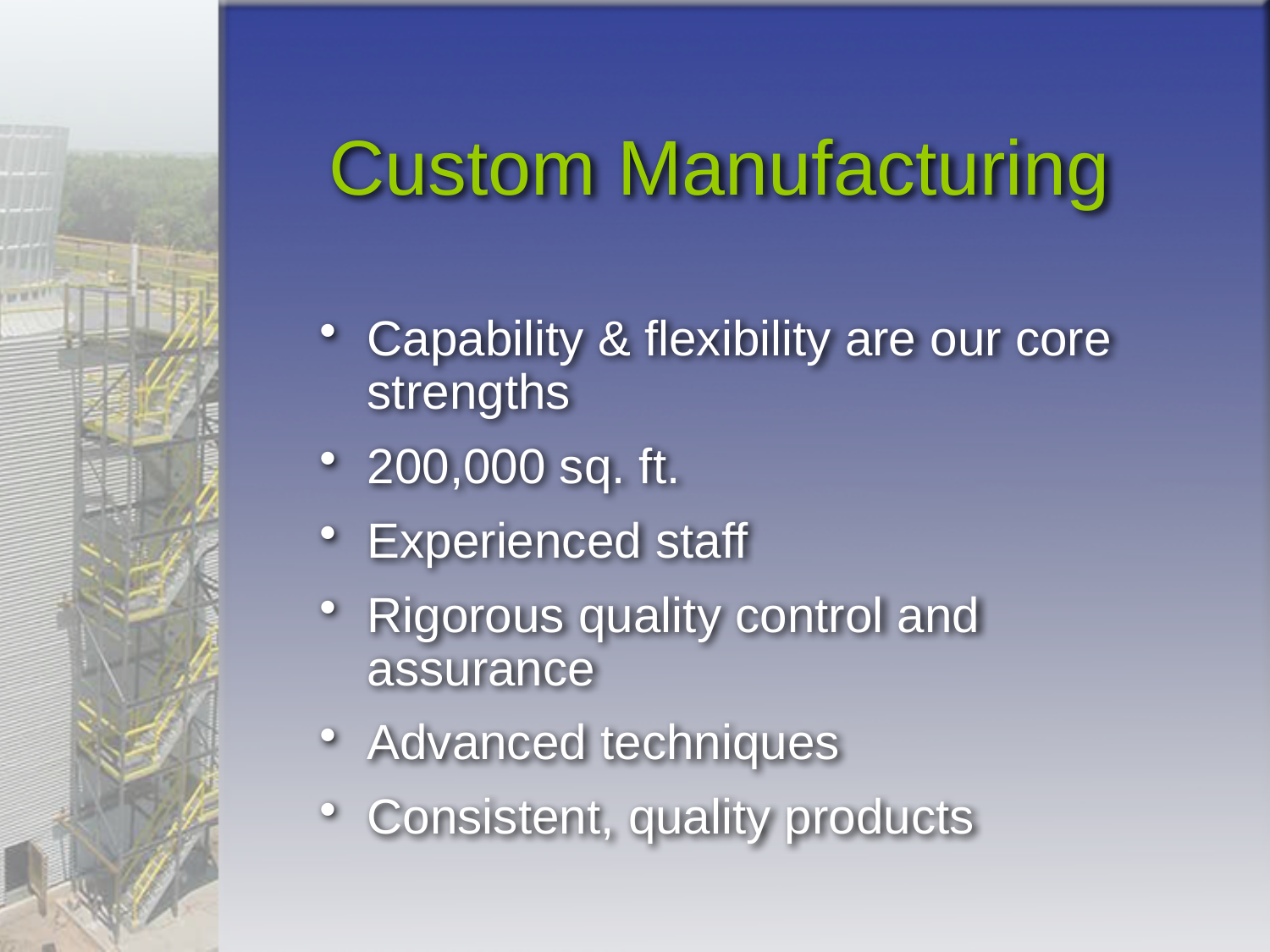

# Custom Manufacturing
Capability & flexibility are our core strengths
200,000 sq. ft.
Experienced staff
Rigorous quality control and assurance
Advanced techniques
Consistent, quality products